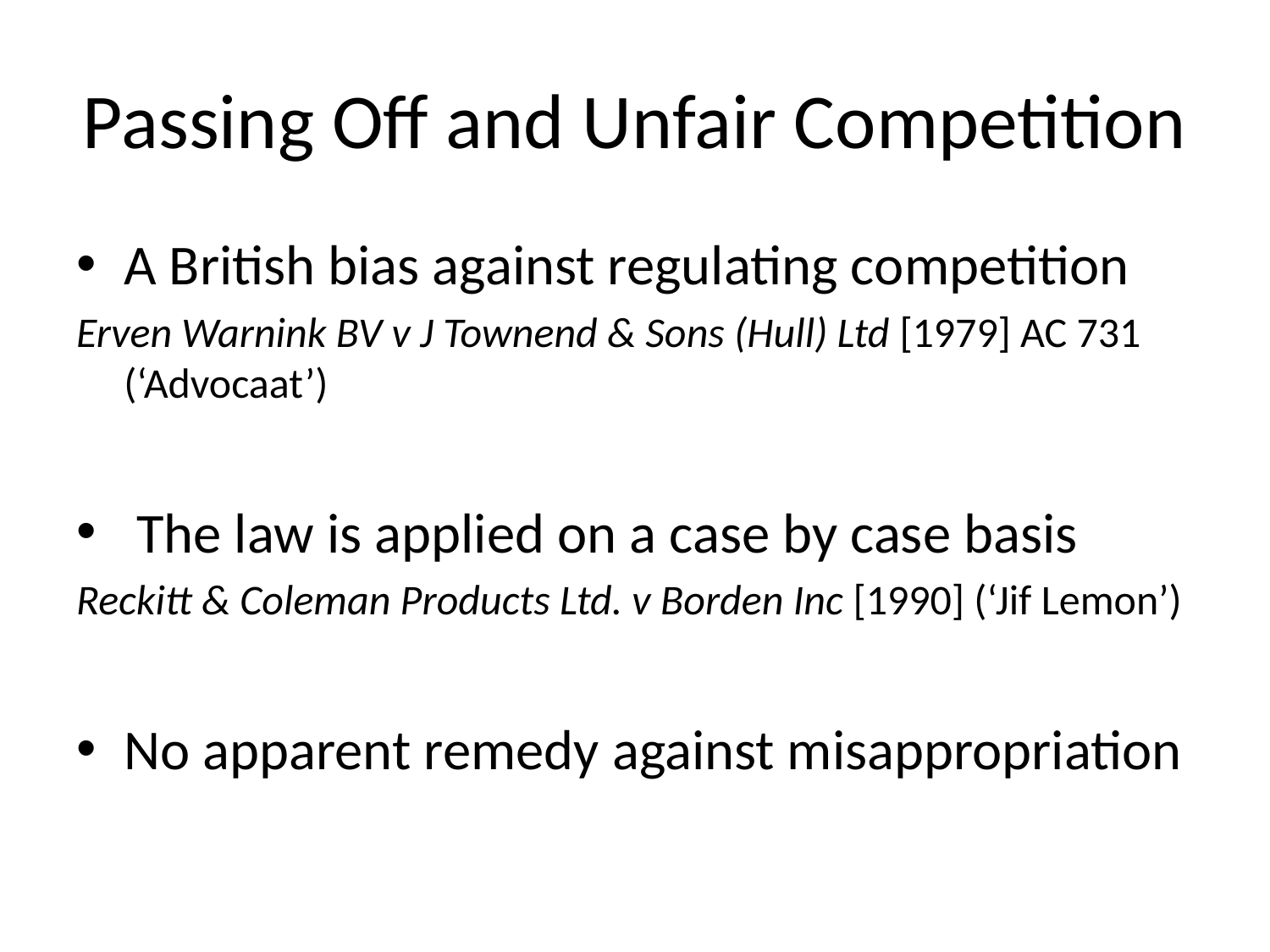

# Passing Off and Unfair Competition
A British bias against regulating competition
Erven Warnink BV v J Townend & Sons (Hull) Ltd [1979] AC 731 (‘Advocaat’)

 The law is applied on a case by case basis
Reckitt & Coleman Products Ltd. v Borden Inc [1990] (‘Jif Lemon’)

No apparent remedy against misappropriation